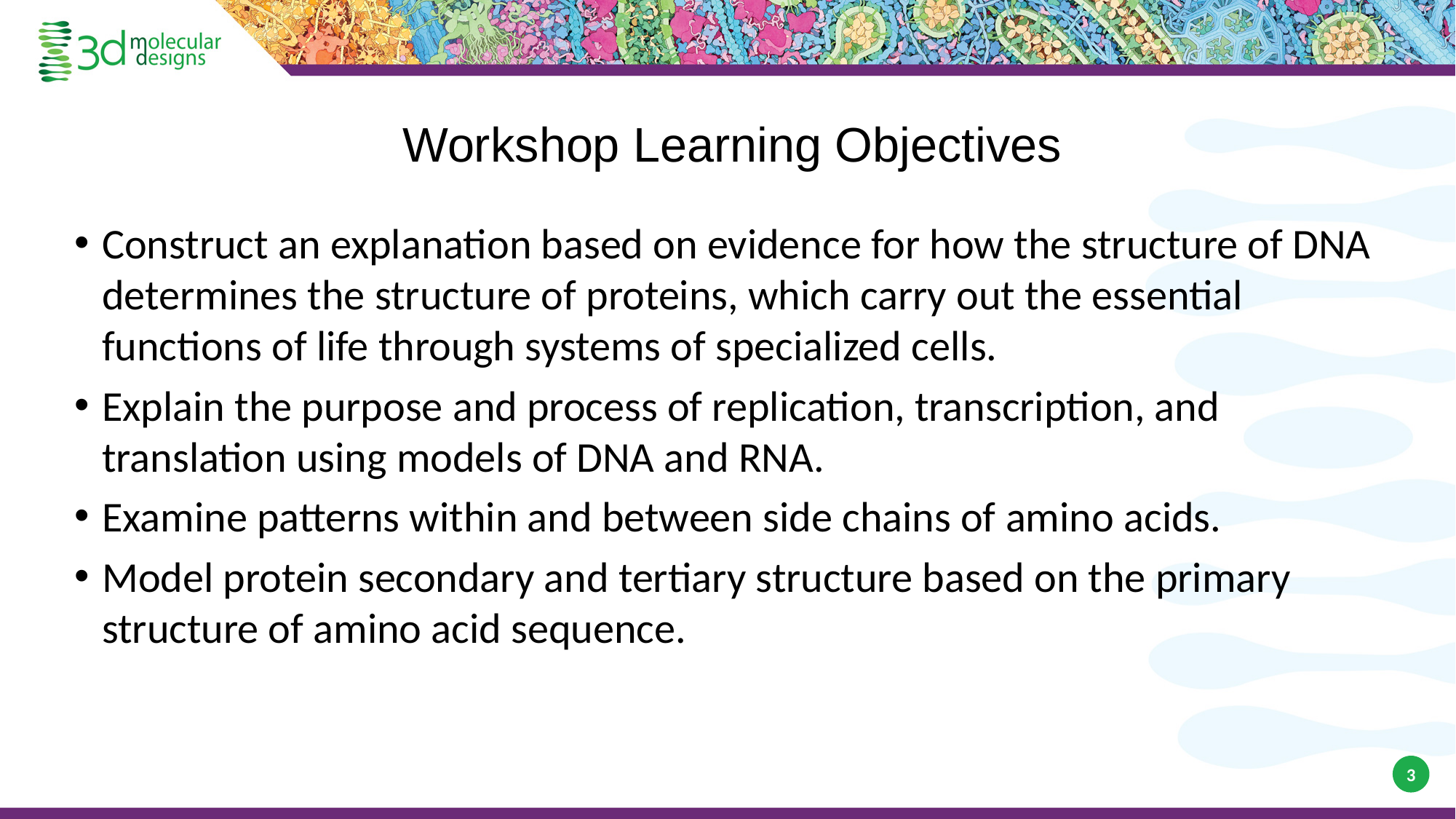

# Workshop Learning Objectives
Construct an explanation based on evidence for how the structure of DNA determines the structure of proteins, which carry out the essential functions of life through systems of specialized cells.
Explain the purpose and process of replication, transcription, and translation using models of DNA and RNA.
Examine patterns within and between side chains of amino acids.
Model protein secondary and tertiary structure based on the primary structure of amino acid sequence.

3